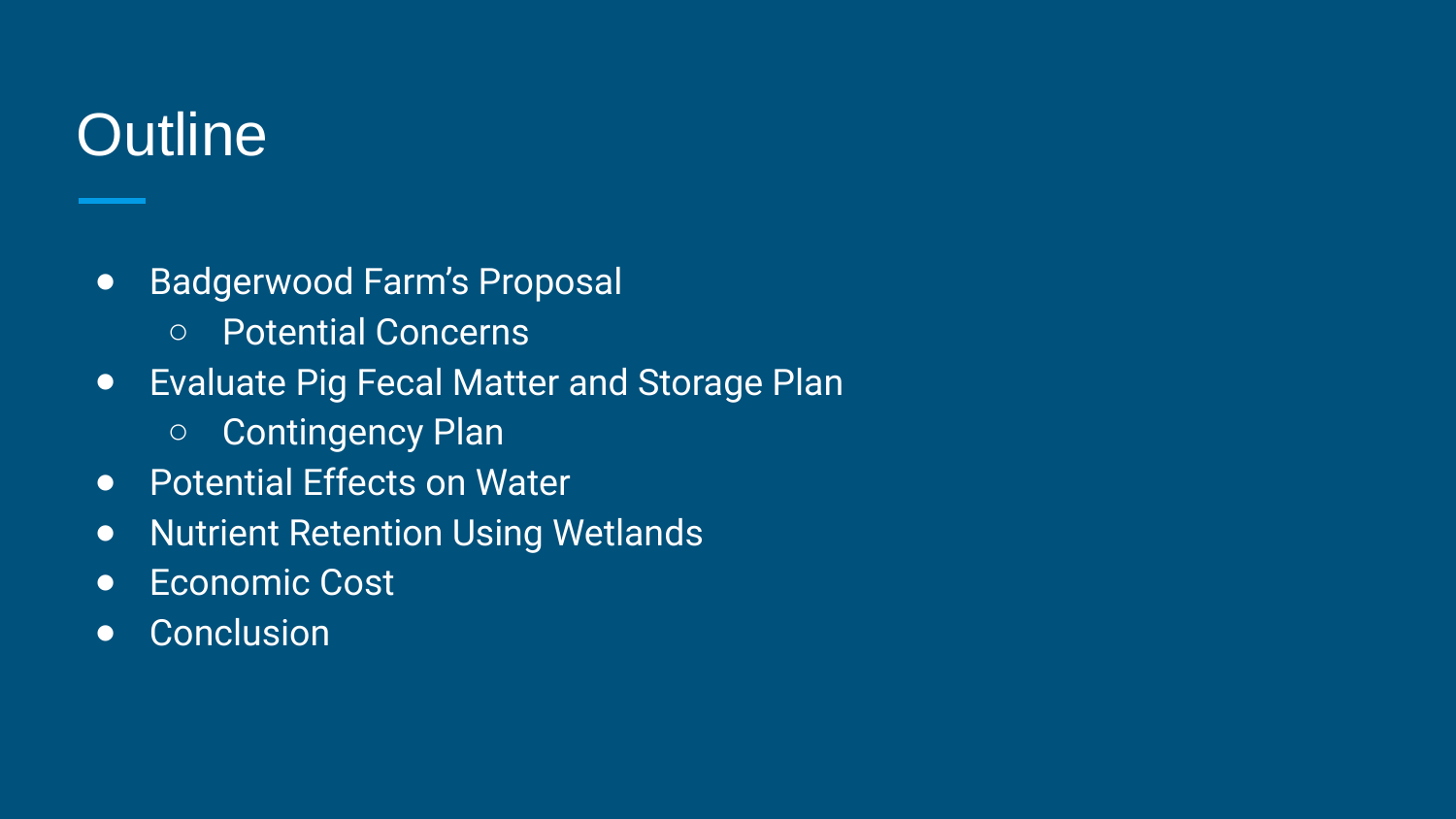

# Outline
Badgerwood Farm’s Proposal
Potential Concerns
Evaluate Pig Fecal Matter and Storage Plan
Contingency Plan
Potential Effects on Water
Nutrient Retention Using Wetlands
Economic Cost
Conclusion